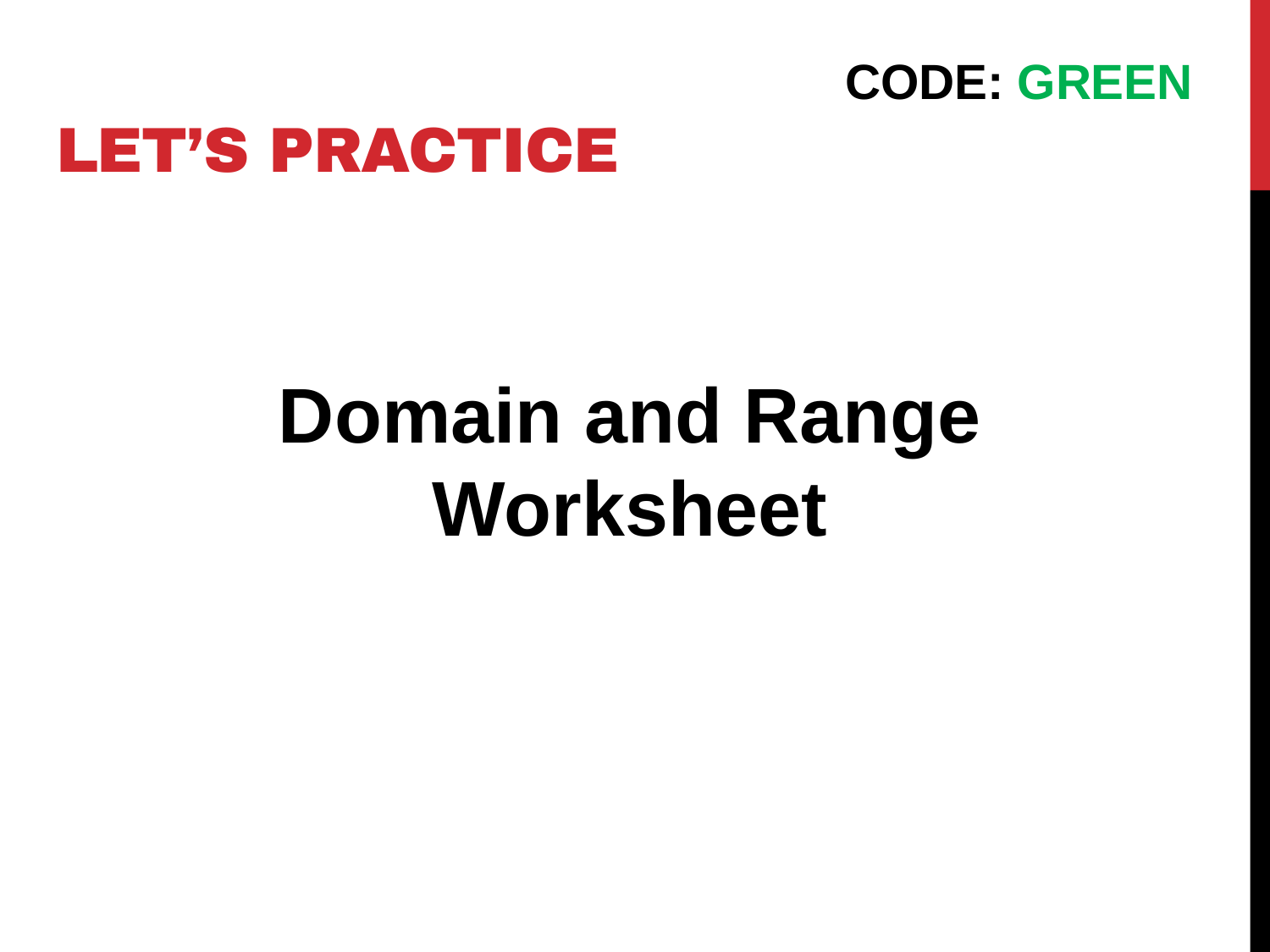

# LET’S PRACTICE
CODE: GREEN
Domain and Range Worksheet